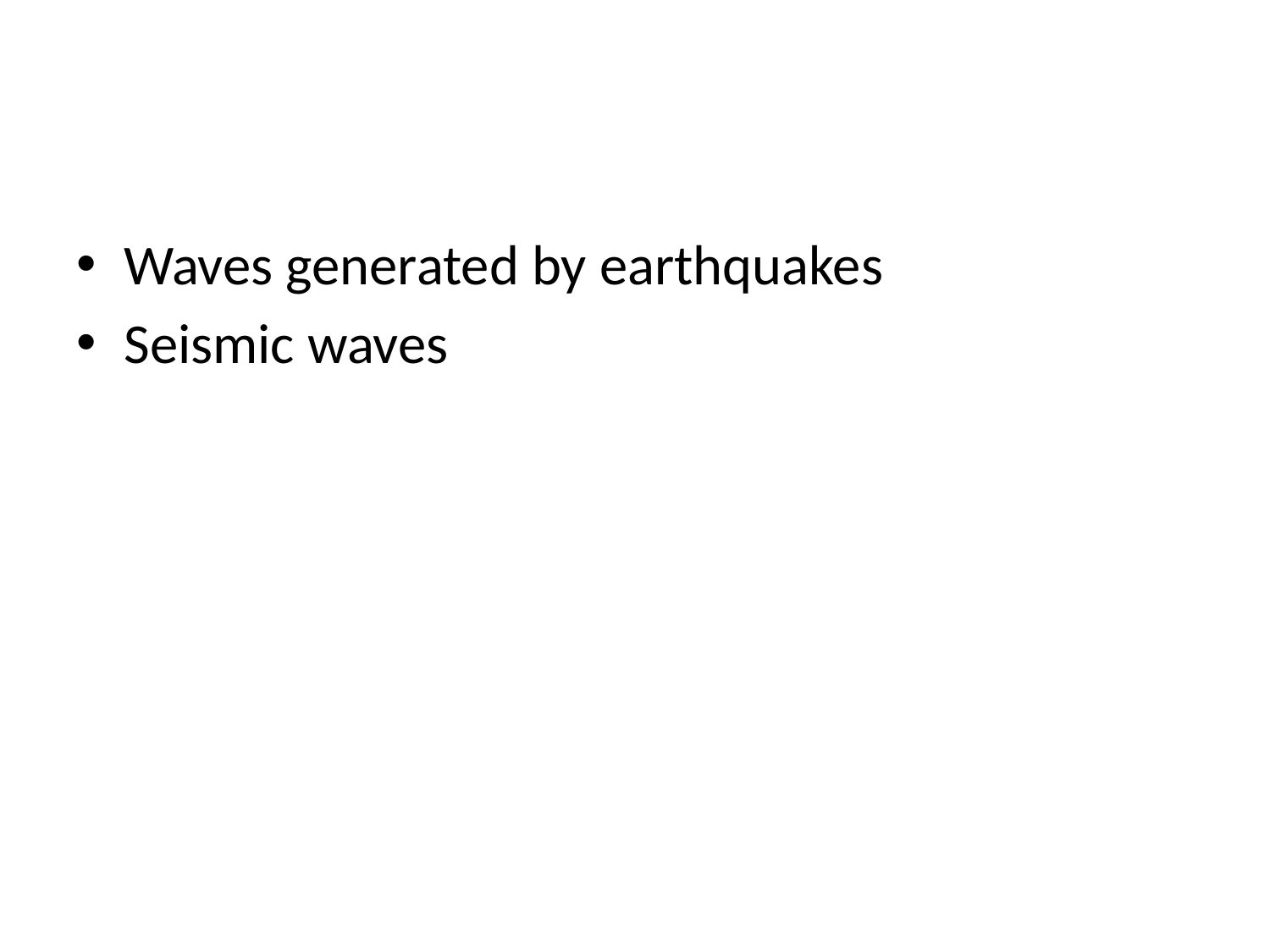

#
Waves generated by earthquakes
Seismic waves